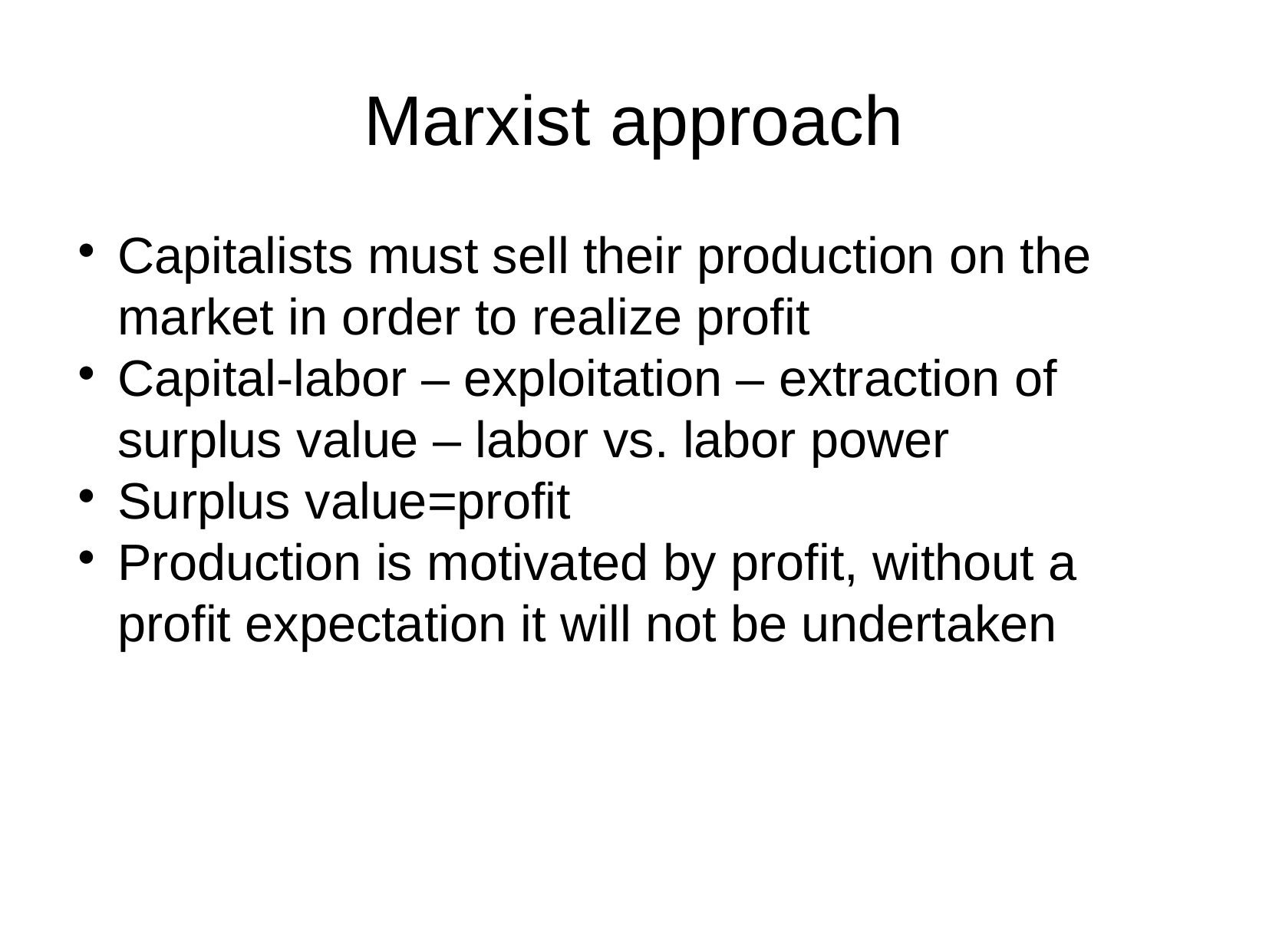

Marxist approach
Capitalists must sell their production on the market in order to realize profit
Capital-labor – exploitation – extraction of surplus value – labor vs. labor power
Surplus value=profit
Production is motivated by profit, without a profit expectation it will not be undertaken